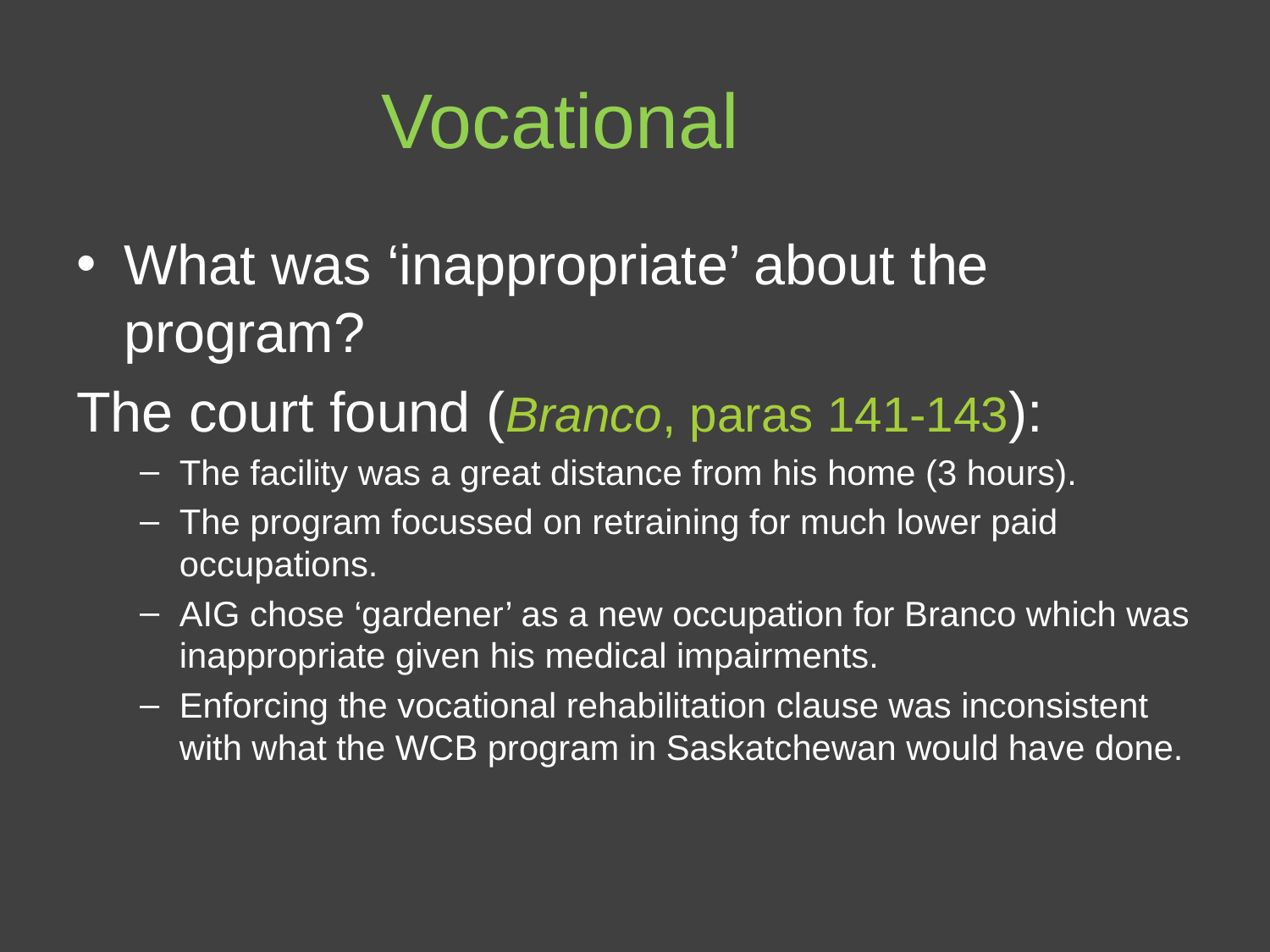

# Vocational
What was ‘inappropriate’ about the program?
The court found (Branco, paras 141-143):
The facility was a great distance from his home (3 hours).
The program focussed on retraining for much lower paid occupations.
AIG chose ‘gardener’ as a new occupation for Branco which was inappropriate given his medical impairments.
Enforcing the vocational rehabilitation clause was inconsistent with what the WCB program in Saskatchewan would have done.